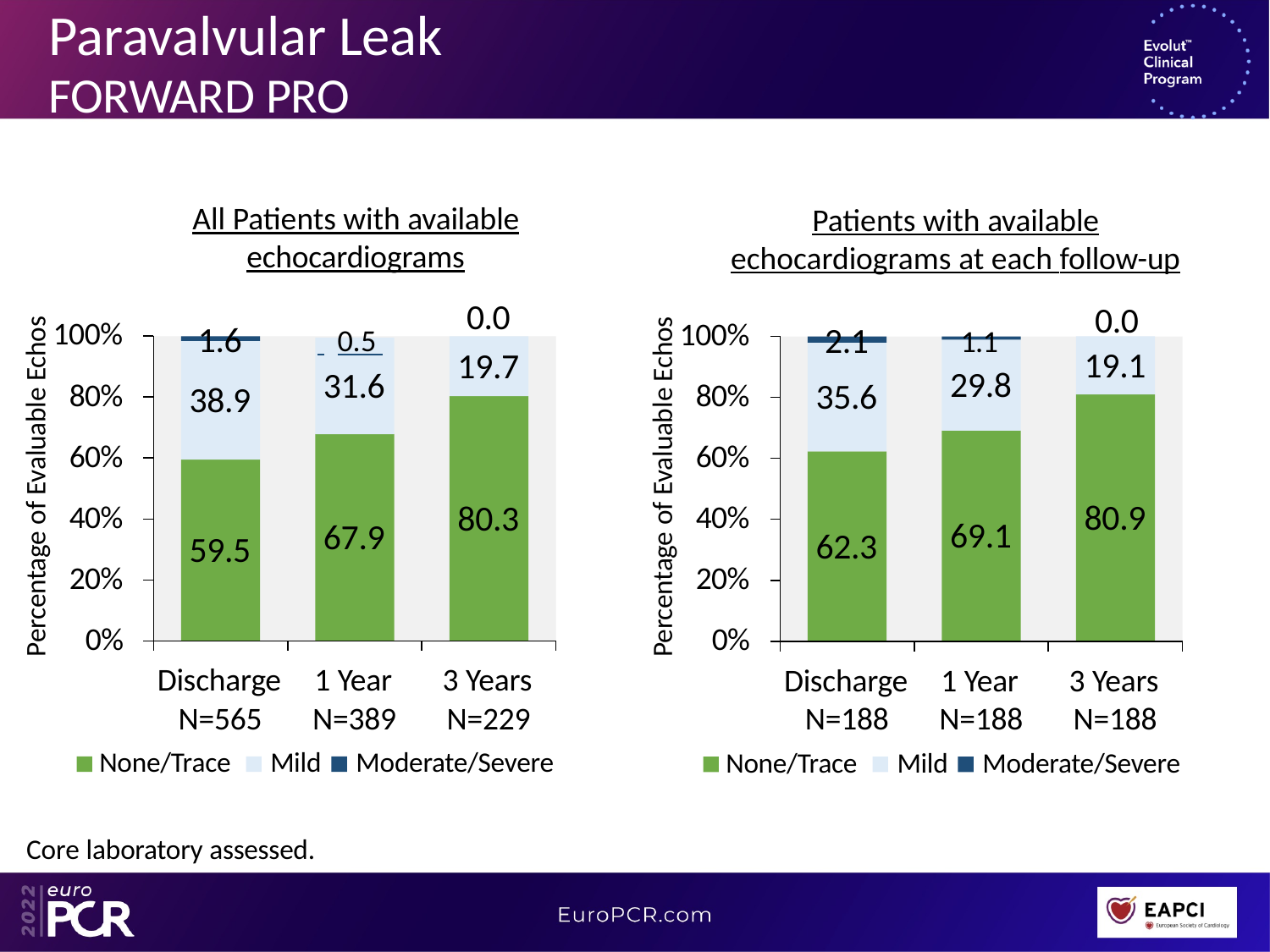

# Paravalvular Leak
FORWARD PRO
All Patients with available echocardiograms
Patients with available echocardiograms at each follow-up
0.0
0.0
1.6	 0.5
2.1	1.1
Percentage of Evaluable Echos
Percentage of Evaluable Echos
100%
100%

19.1
19.7
29.8
31.6
35.6
80%
80%
38.9
60%
60%
80.9
80.3
40%
40%
69.1
67.9
62.3
59.5
20%
20%
0%
0%
Discharge N=565
1 Year N=389
3 Years N=229
Discharge N=188
1 Year N=188
3 Years N=188
None/Trace	Mild	Moderate/Severe
None/Trace	Mild	Moderate/Severe

Core laboratory assessed.